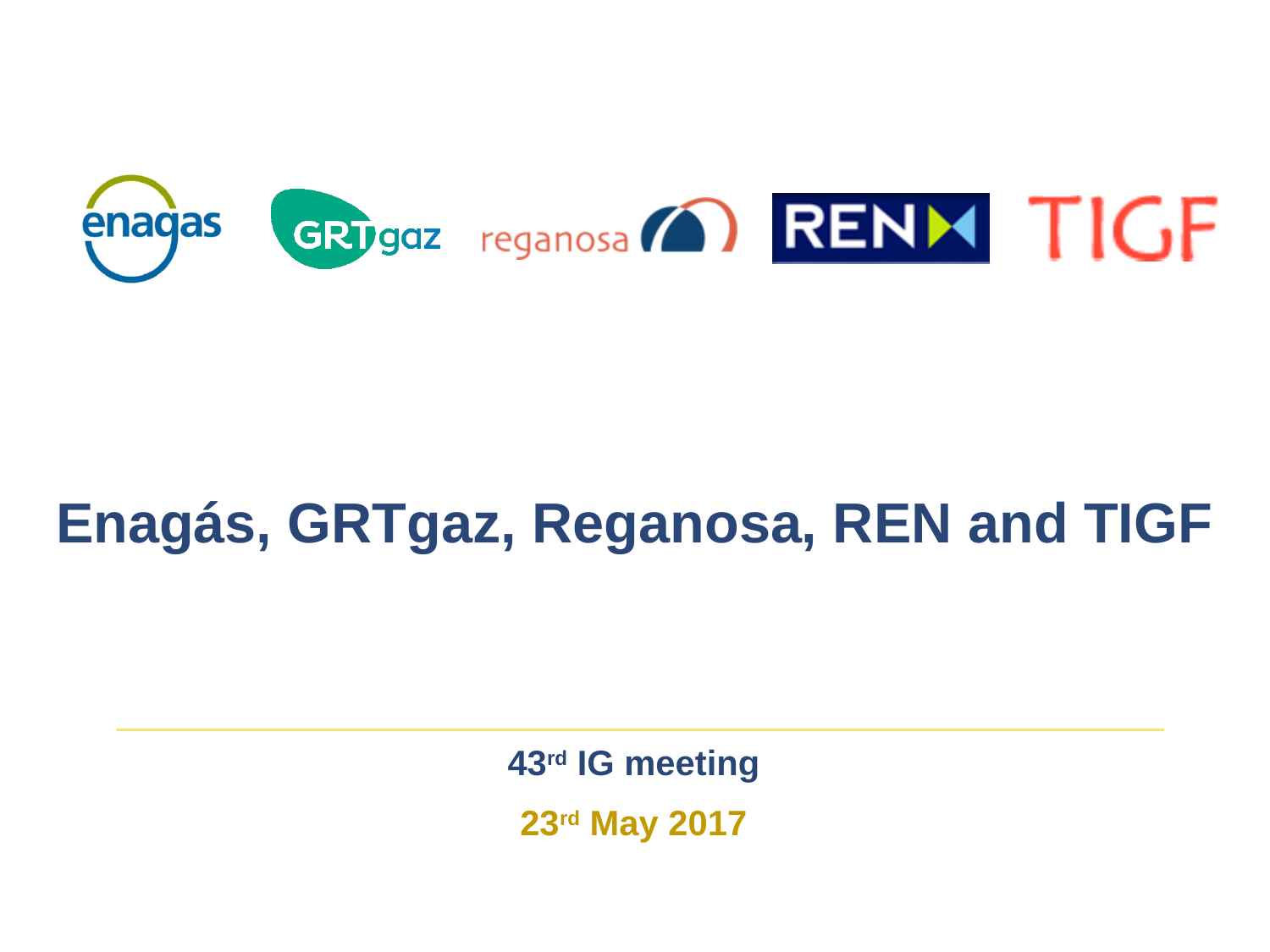

Enagás, GRTgaz, Reganosa, REN and TIGF
#
43rd IG meeting
23rd May 2017